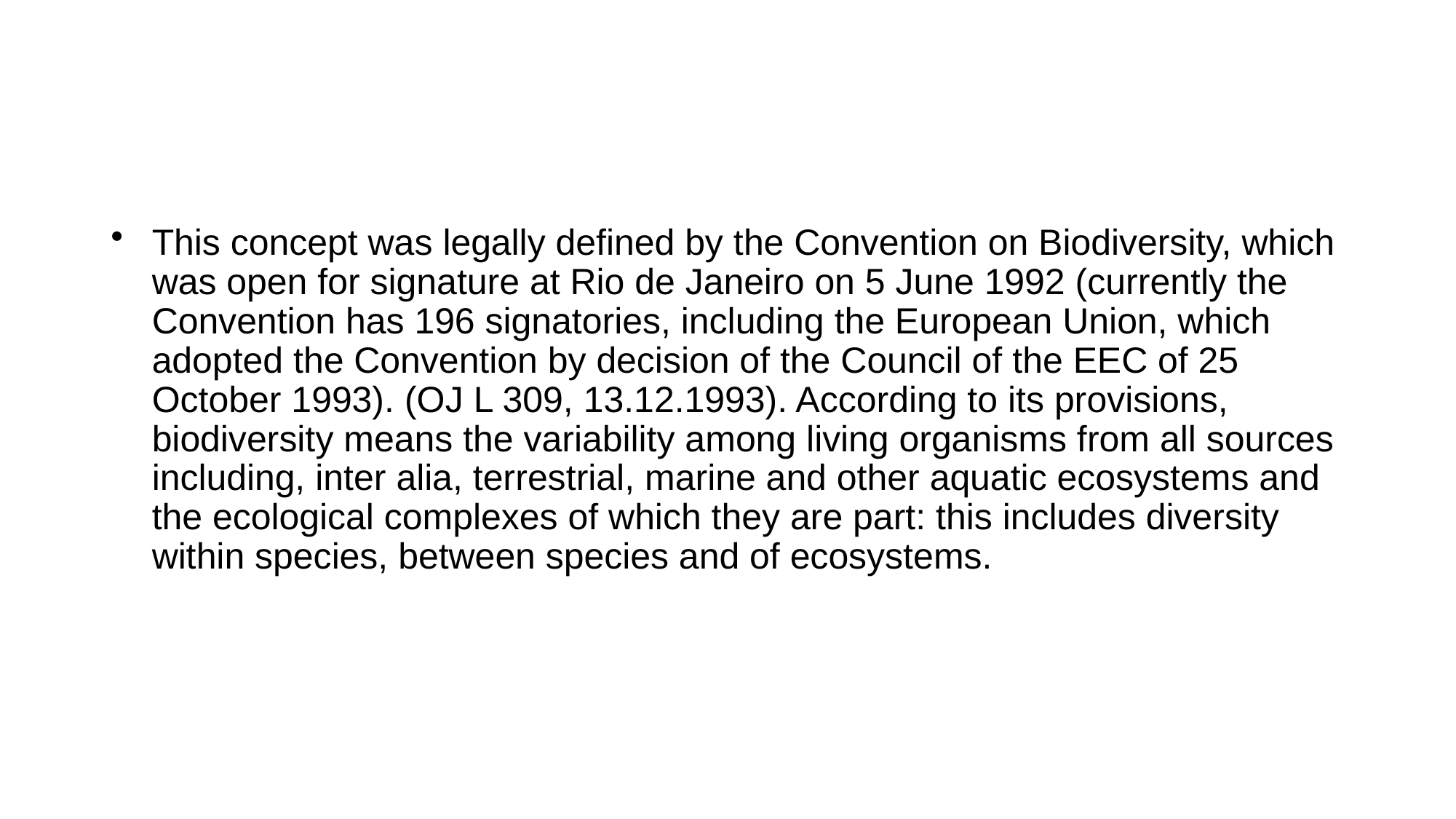

#
This concept was legally defined by the Convention on Biodiversity, which was open for signature at Rio de Janeiro on 5 June 1992 (currently the Convention has 196 signatories, including the European Union, which adopted the Convention by decision of the Council of the EEC of 25 October 1993). (OJ L 309, 13.12.1993). According to its provisions, biodiversity means the variability among living organisms from all sources including, inter alia, terrestrial, marine and other aquatic ecosystems and the ecological complexes of which they are part: this includes diversity within species, between species and of ecosystems.